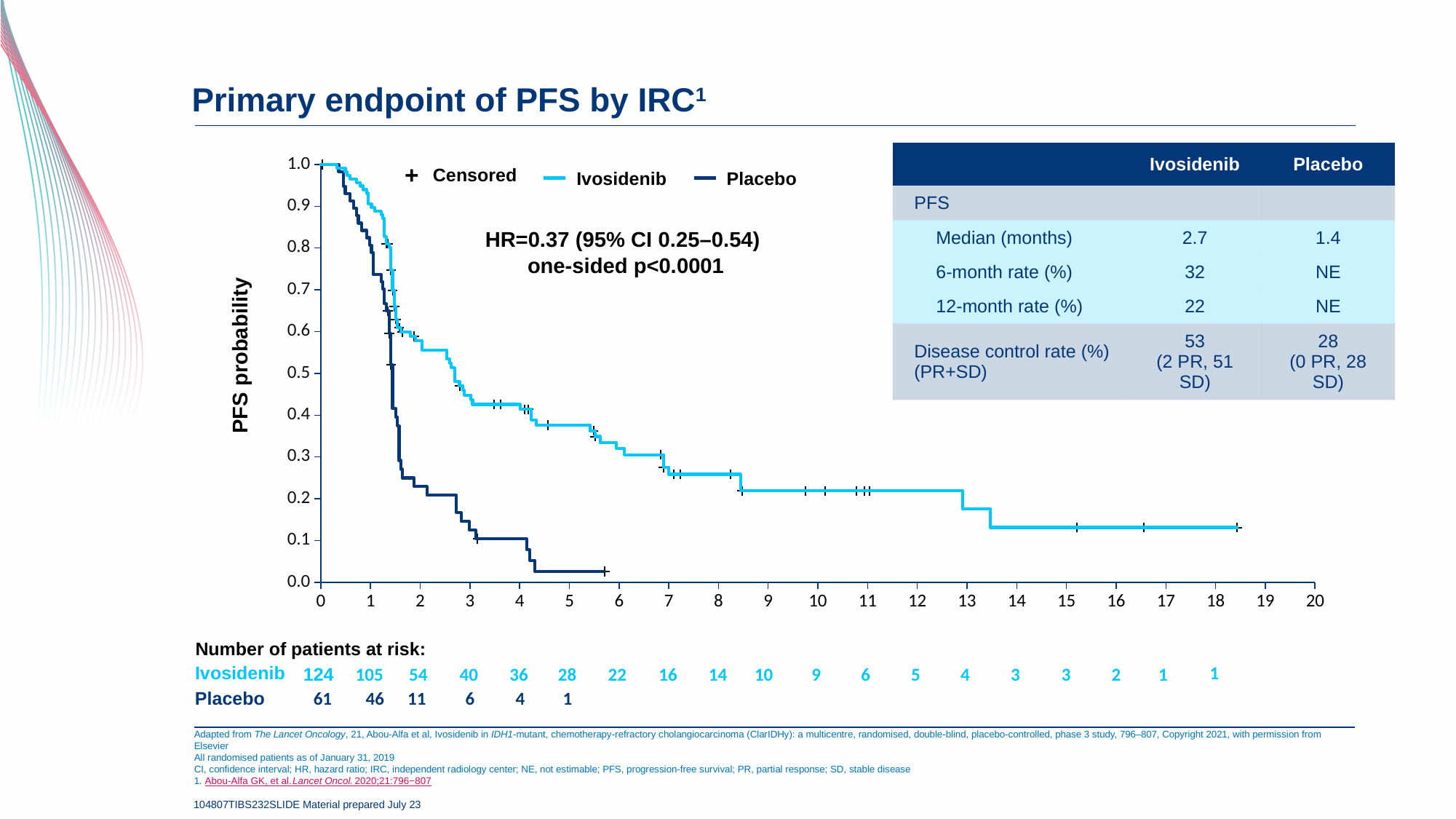

# Primary endpoint of PFS by IRC1
|  | Ivosidenib | Placebo |
| --- | --- | --- |
| PFS |  |  |
| Median (months) | 2.7 | 1.4 |
| 6-month rate (%) | 32 | NE |
| 12-month rate (%) | 22 | NE |
| Disease control rate (%) (PR+SD) | 53 (2 PR, 51 SD) | 28 (0 PR, 28 SD) |

### Chart

| Category |  |  |  |  |
|---|---|---|---|---|
+
Censored
Ivosidenib
Placebo
HR=0.37 (95% CI 0.25–0.54)
one-sided p<0.0001
PFS probability
Number of patients at risk:
1
124
105
54
40
36
28
22
16
14
10
9
6
5
4
3
3
2
1
61
46
11
6
4
1
Ivosidenib
Placebo
Adapted from The Lancet Oncology, 21, Abou-Alfa et al, Ivosidenib in IDH1-mutant, chemotherapy-refractory cholangiocarcinoma (ClarIDHy): a multicentre, randomised, double-blind, placebo-controlled, phase 3 study, 796–807, Copyright 2021, with permission from Elsevier
All randomised patients as of January 31, 2019
CI, confidence interval; HR, hazard ratio; IRC, independent radiology center; NE, not estimable; PFS, progression-free survival; PR, partial response; SD, stable disease
1. Abou-Alfa GK, et al. Lancet Oncol. 2020;21:796−807